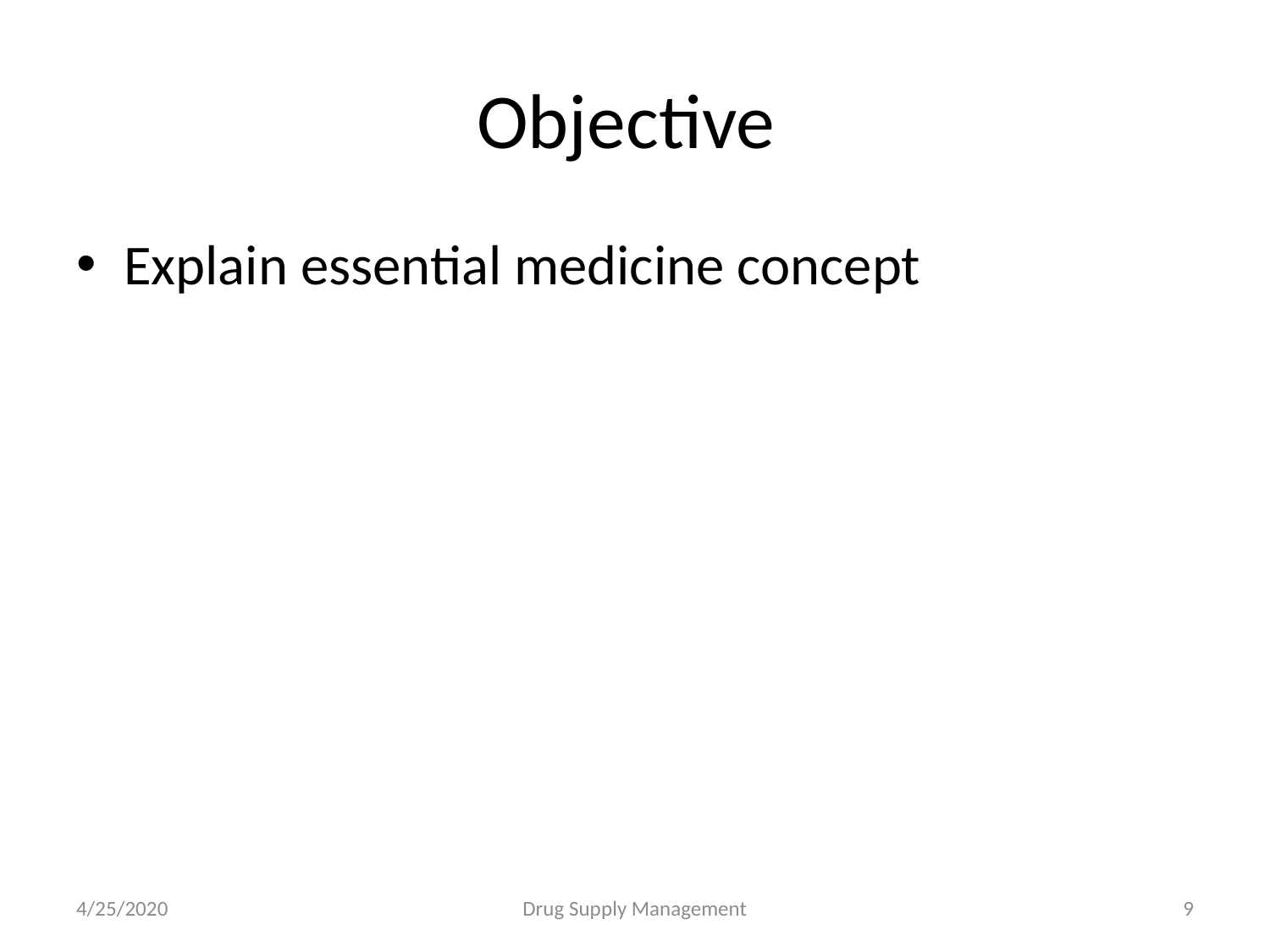

# Objective
Explain essential medicine concept
4/25/2020
Drug Supply Management
9